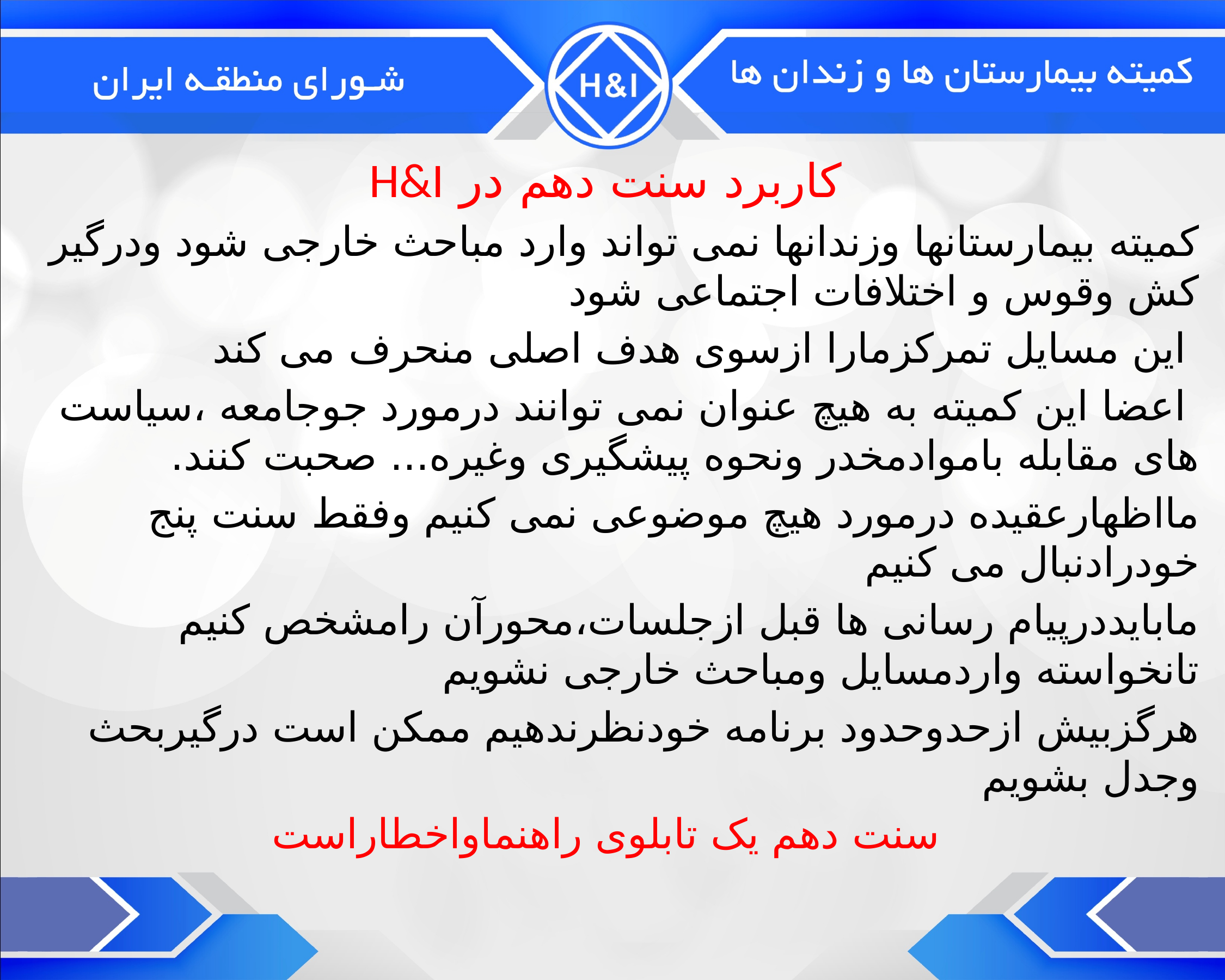

کاربرد سنت دهم در H&I
کمیته بیمارستانها وزندانها نمی تواند وارد مباحث خارجی شود ودرگیر کش وقوس و اختلافات اجتماعی شود
 این مسایل تمرکزمارا ازسوی هدف اصلی منحرف می کند
 اعضا این کمیته به هیچ عنوان نمی توانند درمورد جوجامعه ،سیاست های مقابله باموادمخدر ونحوه پیشگیری وغیره... صحبت کنند.
مااظهارعقیده درمورد هیچ موضوعی نمی کنیم وفقط سنت پنج خودرادنبال می کنیم
مابایددرپیام رسانی ها قبل ازجلسات،محورآن رامشخص کنیم تانخواسته واردمسایل ومباحث خارجی نشویم
هرگزبیش ازحدوحدود برنامه خودنظرندهیم ممکن است درگیربحث وجدل بشویم
سنت دهم یک تابلوی راهنماواخطاراست